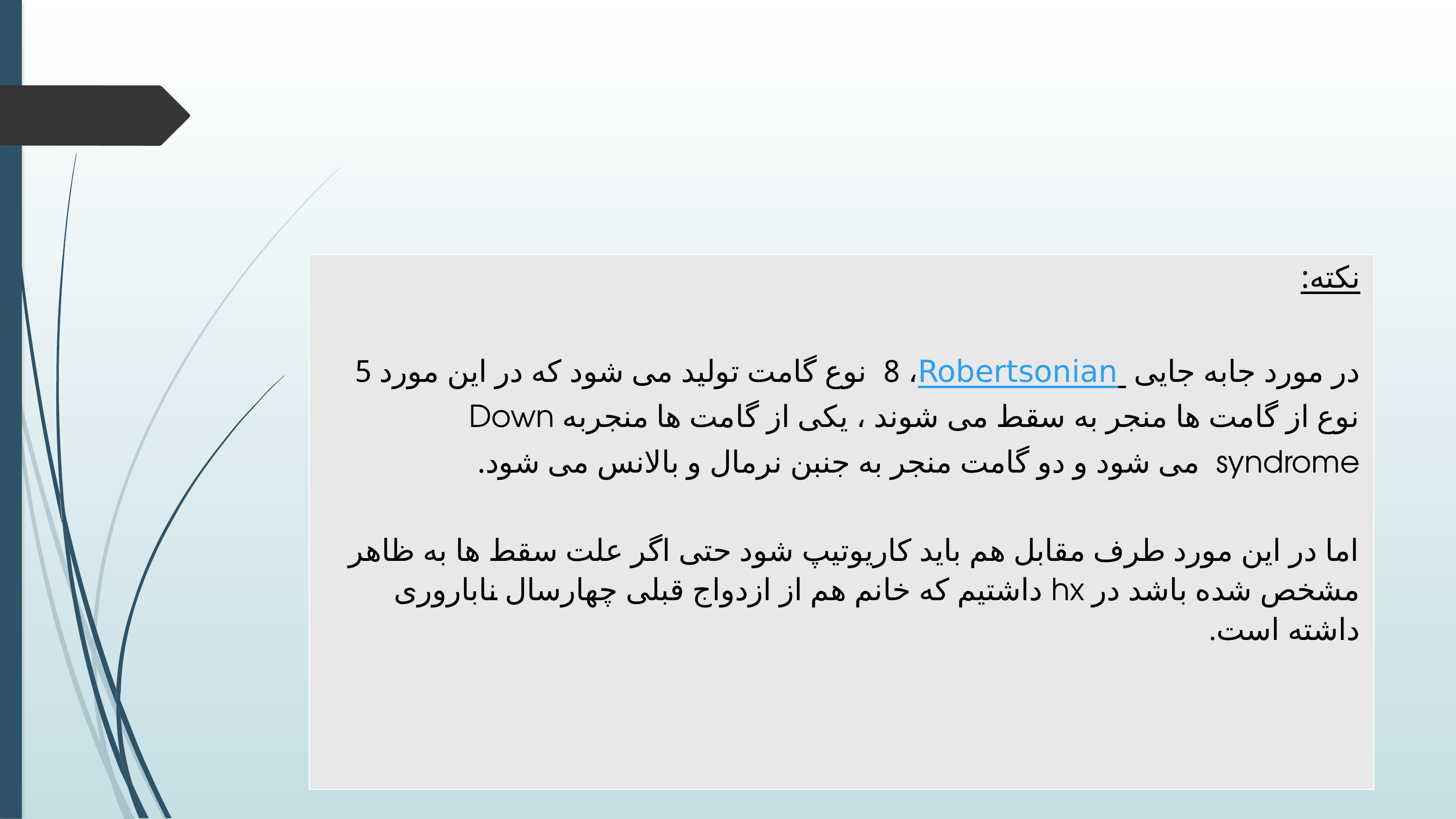

#
| نکته: در مورد جابه جایی Robertsonian ، 8 نوع گامت تولید می شود که در این مورد 5 نوع از گامت ها منجر به سقط می شوند ، یکی از گامت ها منجربه Down syndrome می شود و دو گامت منجر به جنبن نرمال و بالانس می شود. اما در این مورد طرف مقابل هم باید کاریوتیپ شود حتی اگر علت سقط ها به ظاهر مشخص شده باشد در hx داشتیم که خانم هم از ازدواج قبلی چهارسال ناباروری داشته است. |
| --- |